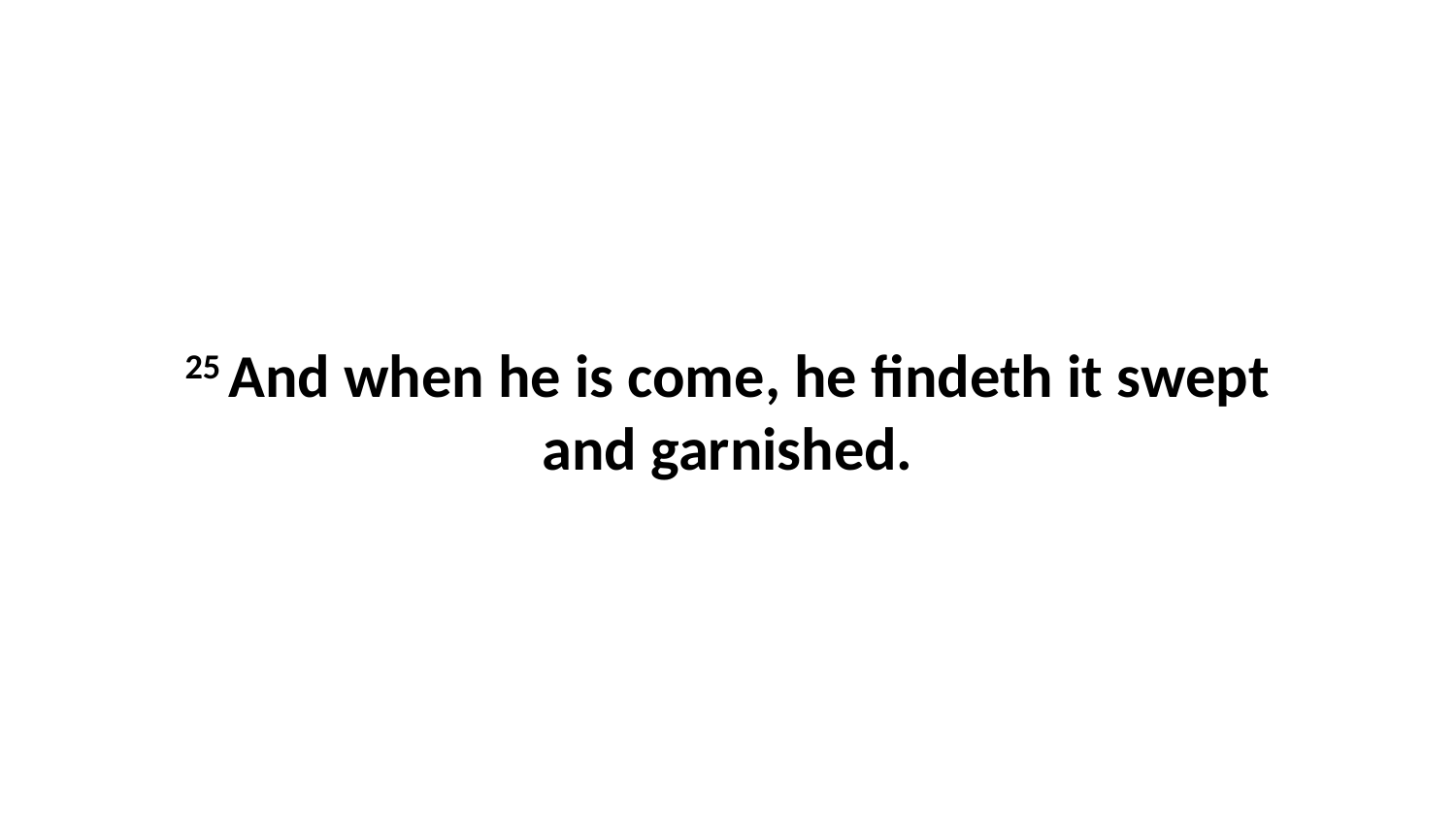

25 And when he is come, he findeth it swept and garnished.